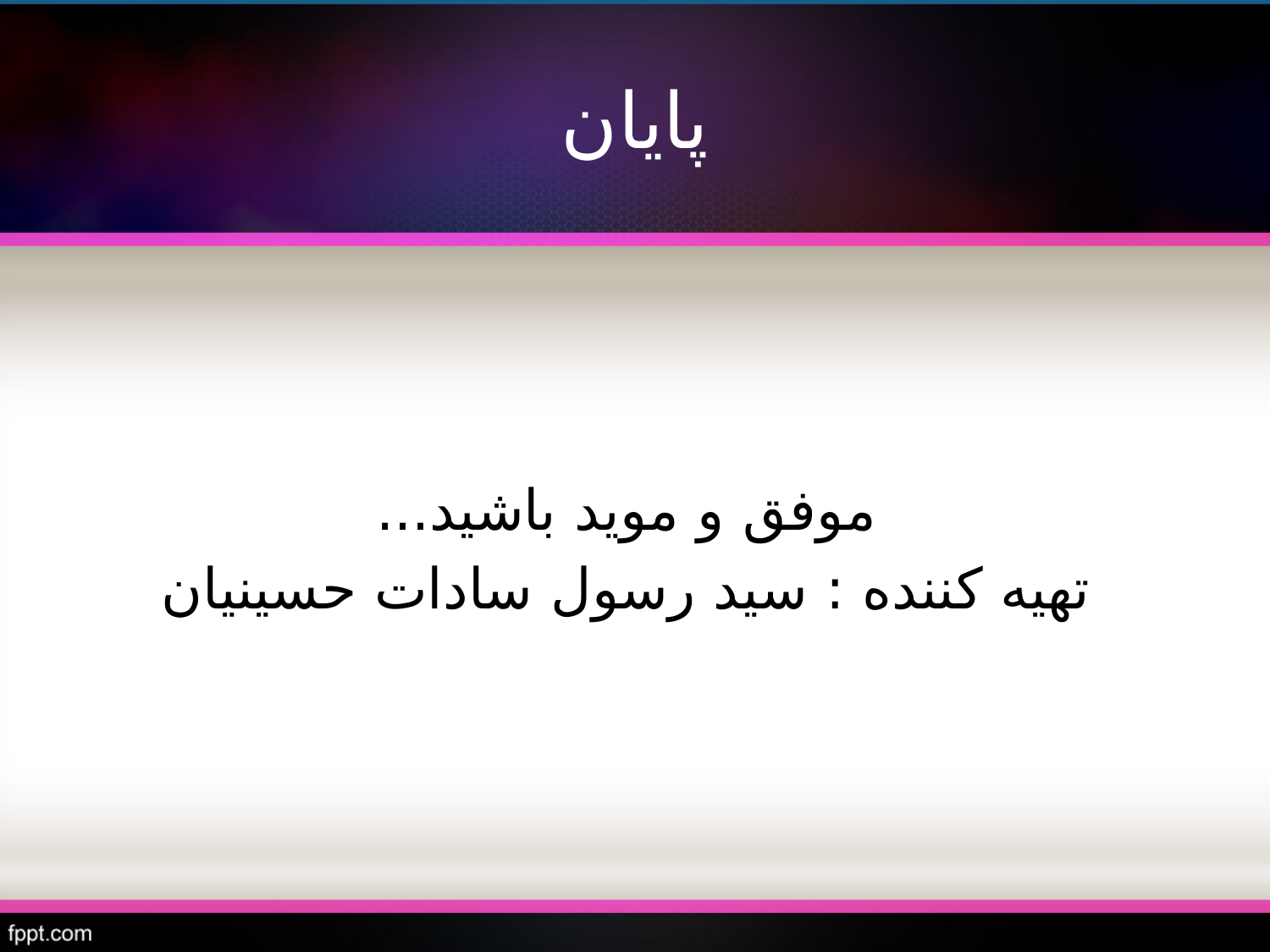

# پایان
موفق و موید باشید...
تهیه کننده : سید رسول سادات حسینیان